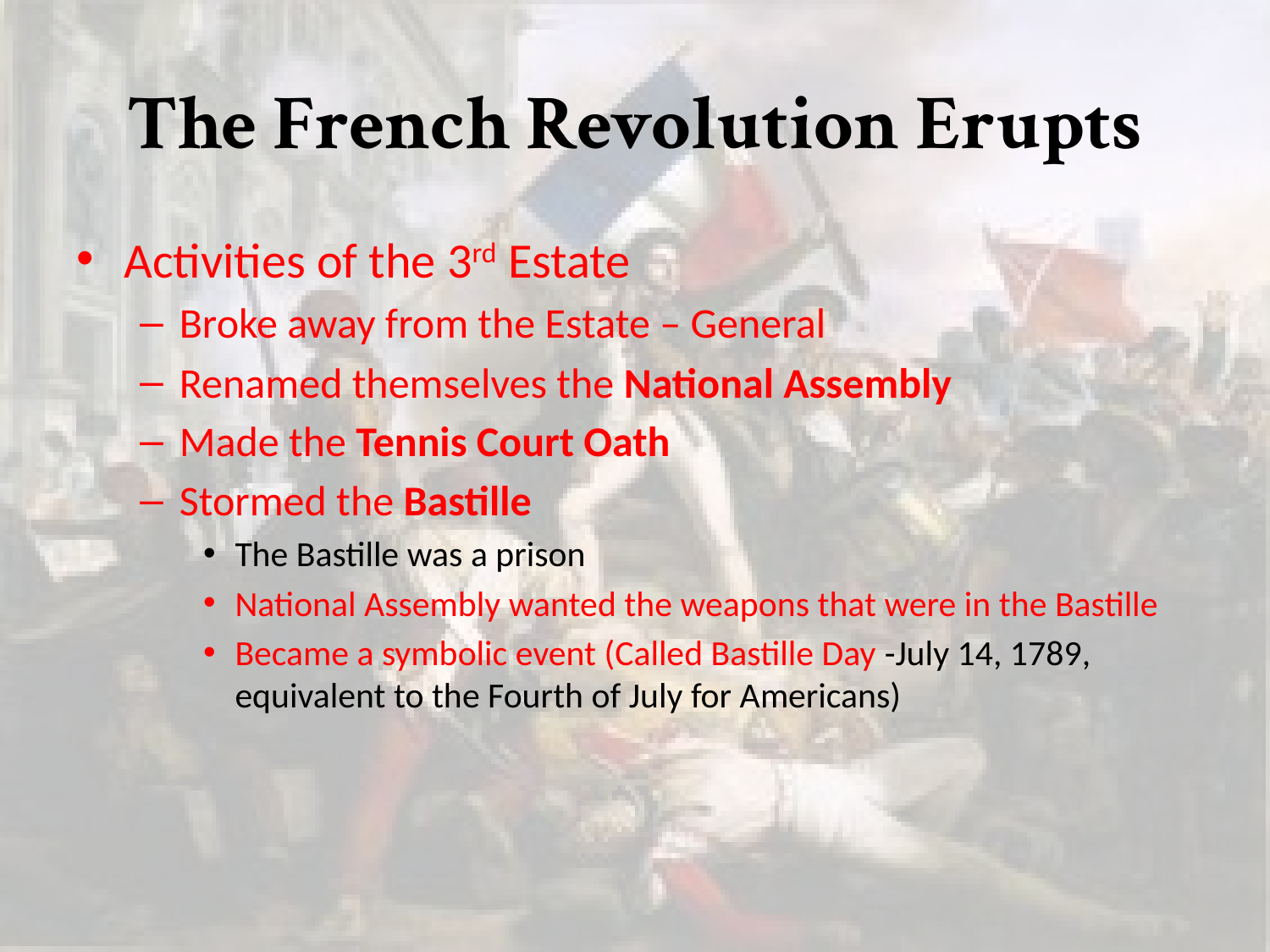

# The French Revolution Erupts
Activities of the 3rd Estate
Broke away from the Estate – General
Renamed themselves the National Assembly
Made the Tennis Court Oath
Stormed the Bastille
The Bastille was a prison
National Assembly wanted the weapons that were in the Bastille
Became a symbolic event (Called Bastille Day -July 14, 1789, equivalent to the Fourth of July for Americans)